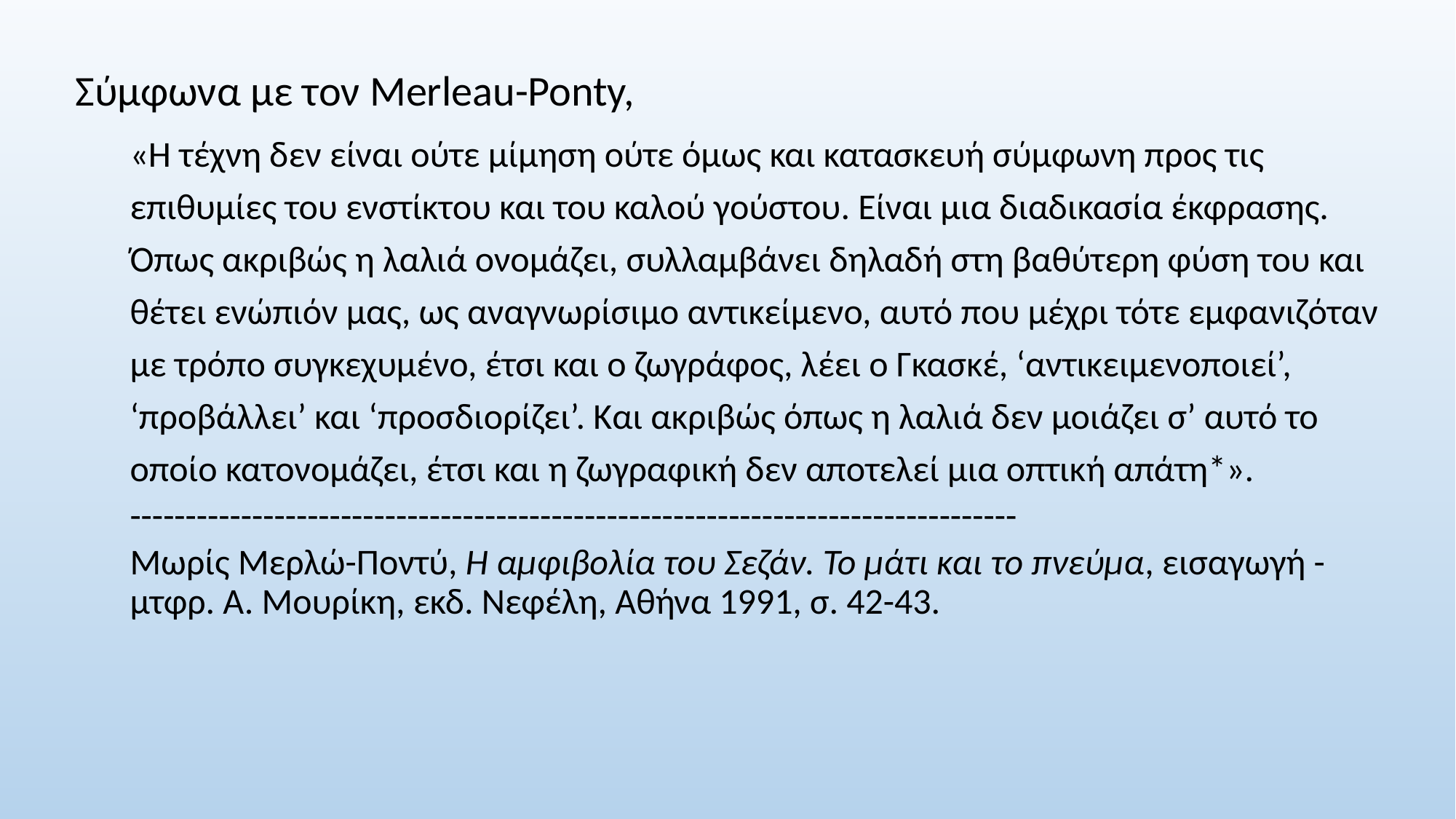

Σύμφωνα με τον Merleau-Ponty,
«Η τέχνη δεν είναι ούτε μίμηση ούτε όμως και κατασκευή σύμφωνη προς τις επιθυμίες του ενστίκτου και του καλού γούστου. Είναι μια διαδικασία έκφρασης. Όπως ακριβώς η λαλιά ονομάζει, συλλαμβάνει δηλαδή στη βαθύτερη φύση του και θέτει ενώπιόν μας, ως αναγνωρίσιμο αντικείμενο, αυτό που μέχρι τότε εμφανιζόταν με τρόπο συγκεχυμένο, έτσι και ο ζωγράφος, λέει ο Γκασκέ, ‘αντικειμενοποιεί’, ‘προβάλλει’ και ‘προσδιορίζει’. Και ακριβώς όπως η λαλιά δεν μοιάζει σ’ αυτό το οποίο κατονομάζει, έτσι και η ζωγραφική δεν αποτελεί μια οπτική απάτη*».
--------------------------------------------------------------------------------
Μωρίς Μερλώ-Ποντύ, Η αμφιβολία του Σεζάν. Το μάτι και το πνεύμα, εισαγωγή -μτφρ. Α. Μουρίκη, εκδ. Νεφέλη, Αθήνα 1991, σ. 42-43.